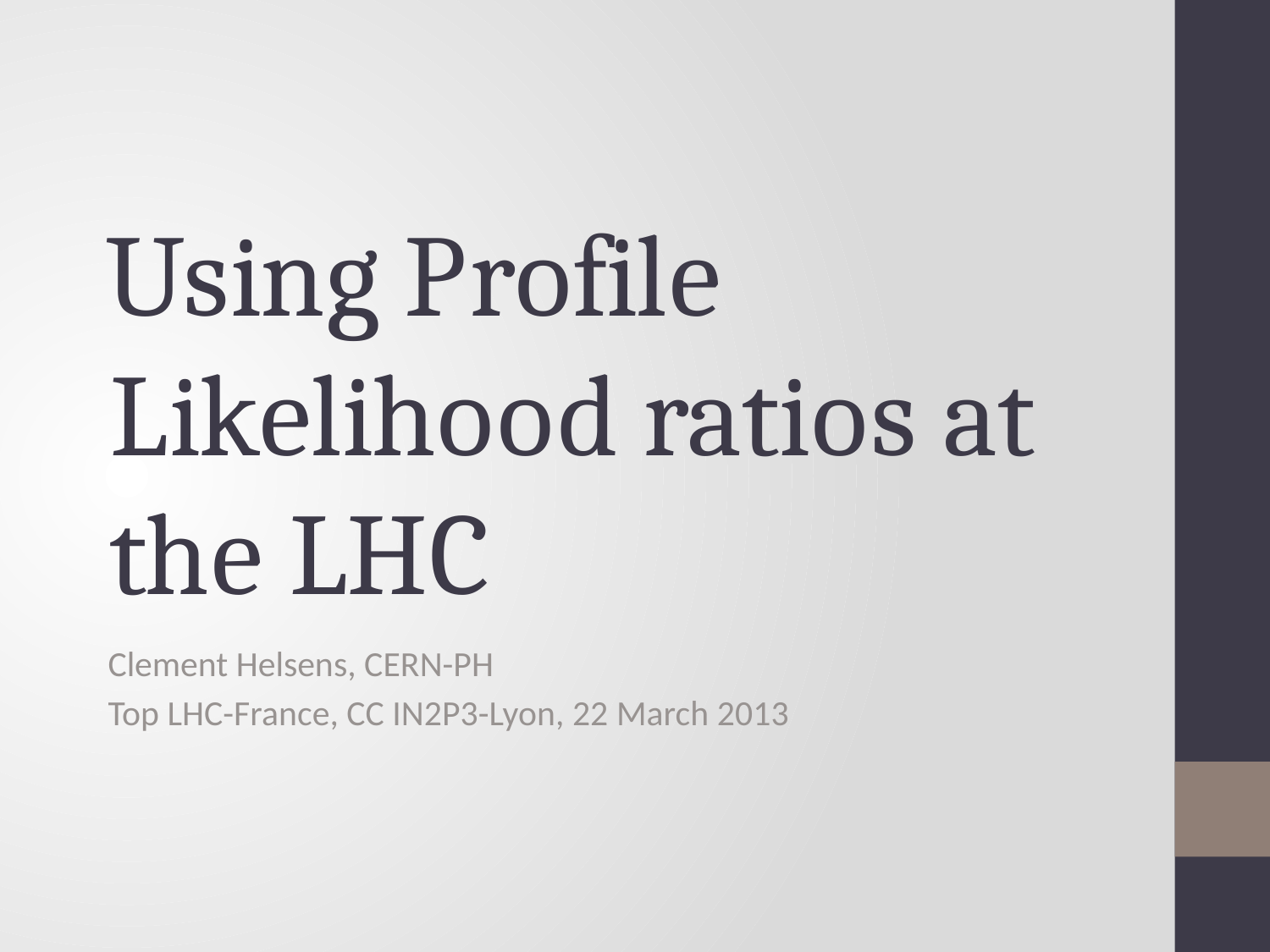

# Using Profile Likelihood ratios at the LHC
Clement Helsens, CERN-PH
Top LHC-France, CC IN2P3-Lyon, 22 March 2013